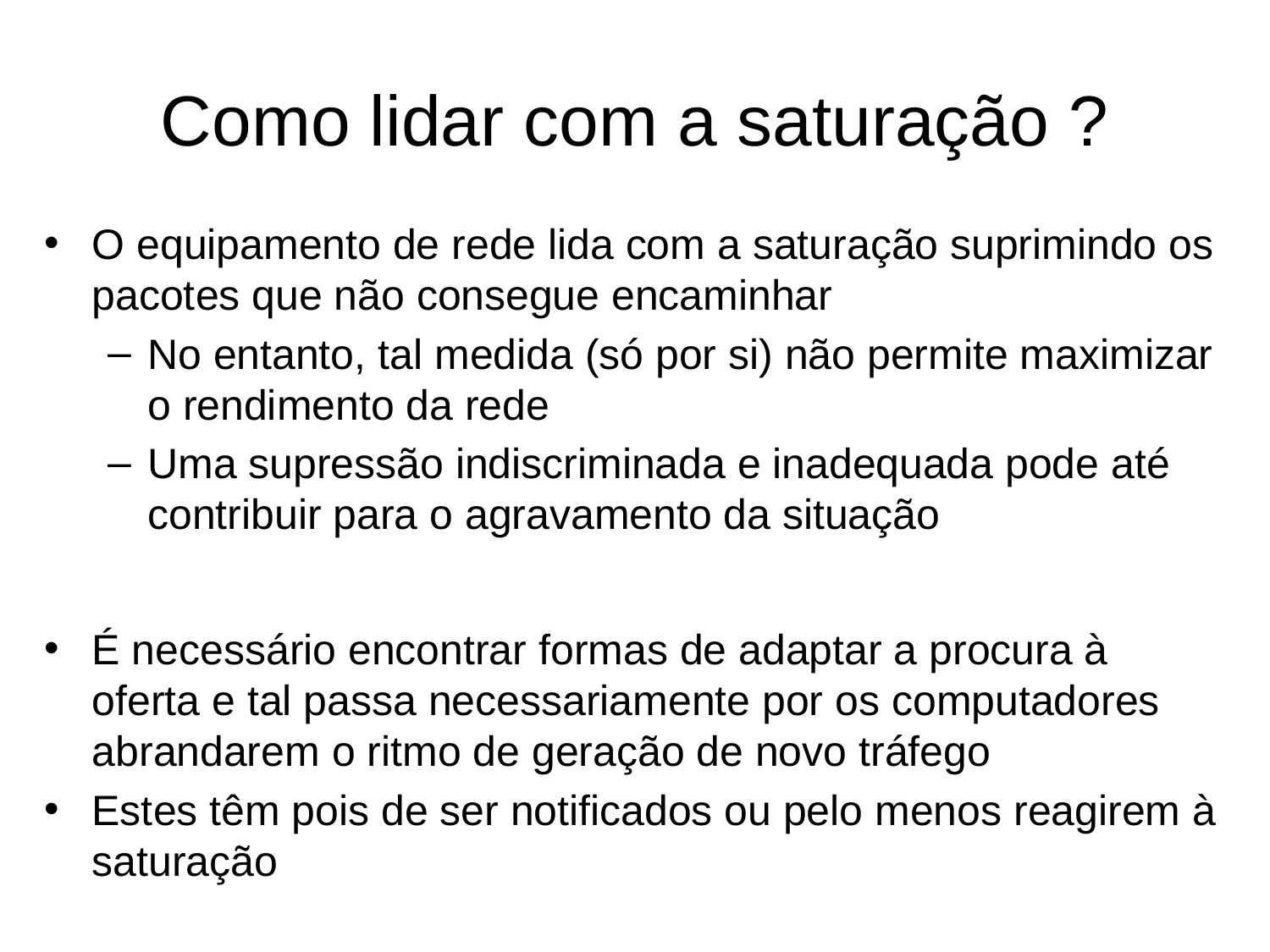

# Como lidar com a saturação ?
O equipamento de rede lida com a saturação suprimindo os pacotes que não consegue encaminhar
No entanto, tal medida (só por si) não permite maximizar o rendimento da rede
Uma supressão indiscriminada e inadequada pode até contribuir para o agravamento da situação

É necessário encontrar formas de adaptar a procura à oferta e tal passa necessariamente por os computadores abrandarem o ritmo de geração de novo tráfego
Estes têm pois de ser notificados ou pelo menos reagirem à saturação